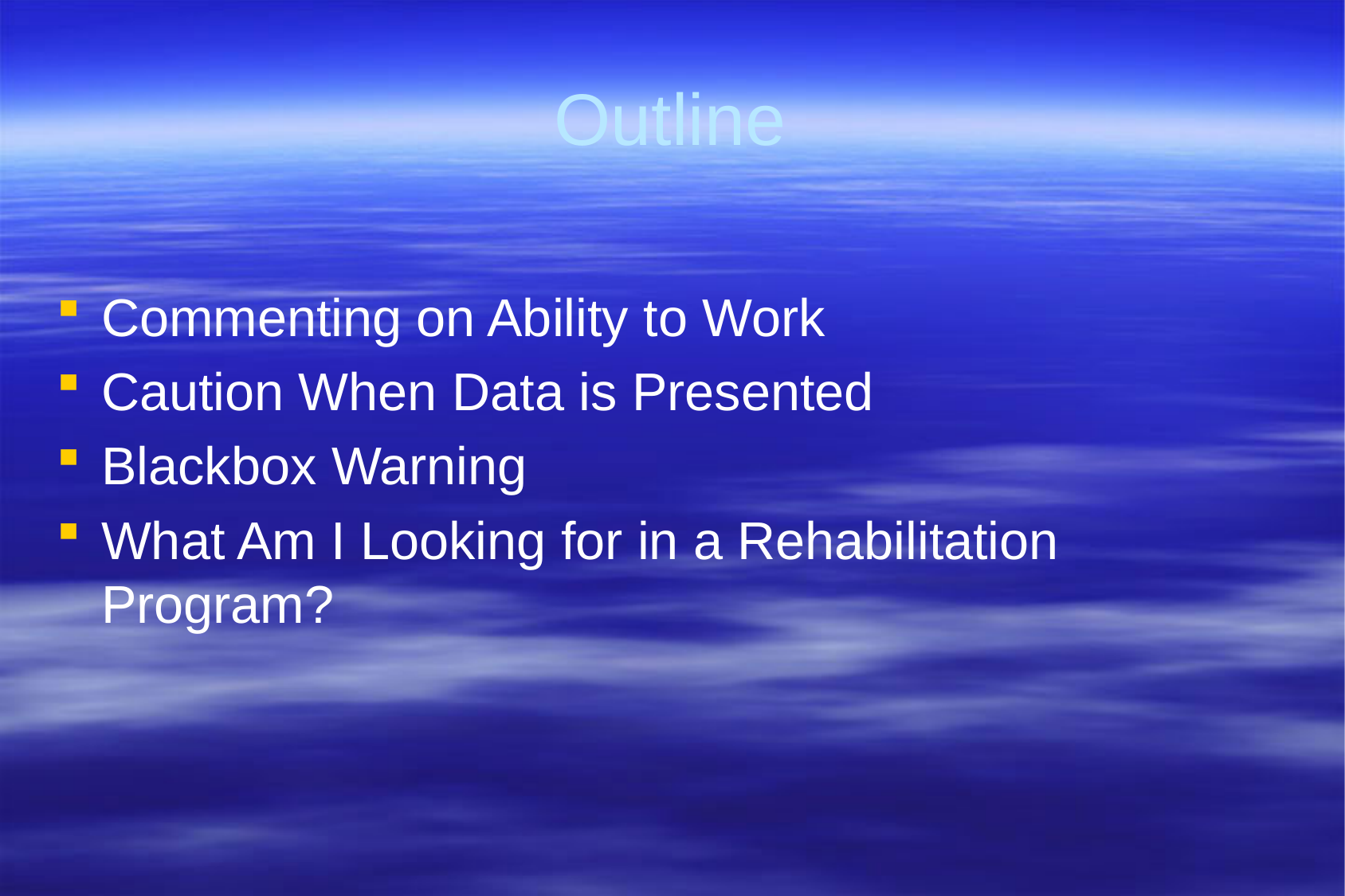

# Outline

Commenting on Ability to Work
Caution When Data is Presented
Blackbox Warning
What Am I Looking for in a Rehabilitation Program?